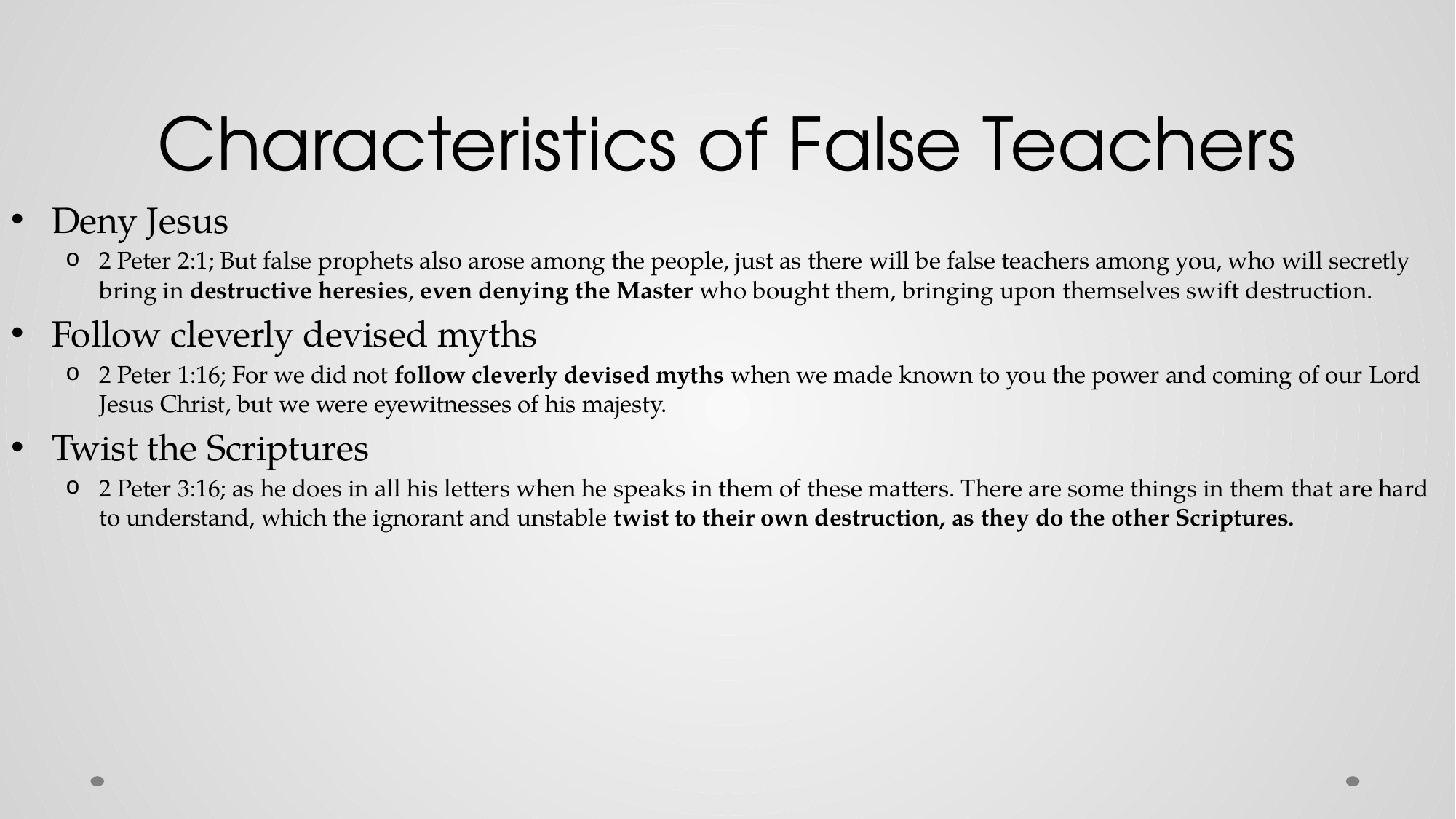

# Characteristics of False Teachers
Deny Jesus
2 Peter 2:1; But false prophets also arose among the people, just as there will be false teachers among you, who will secretly bring in destructive heresies, even denying the Master who bought them, bringing upon themselves swift destruction.
Follow cleverly devised myths
2 Peter 1:16; For we did not follow cleverly devised myths when we made known to you the power and coming of our Lord Jesus Christ, but we were eyewitnesses of his majesty.
Twist the Scriptures
2 Peter 3:16; as he does in all his letters when he speaks in them of these matters. There are some things in them that are hard to understand, which the ignorant and unstable twist to their own destruction, as they do the other Scriptures.